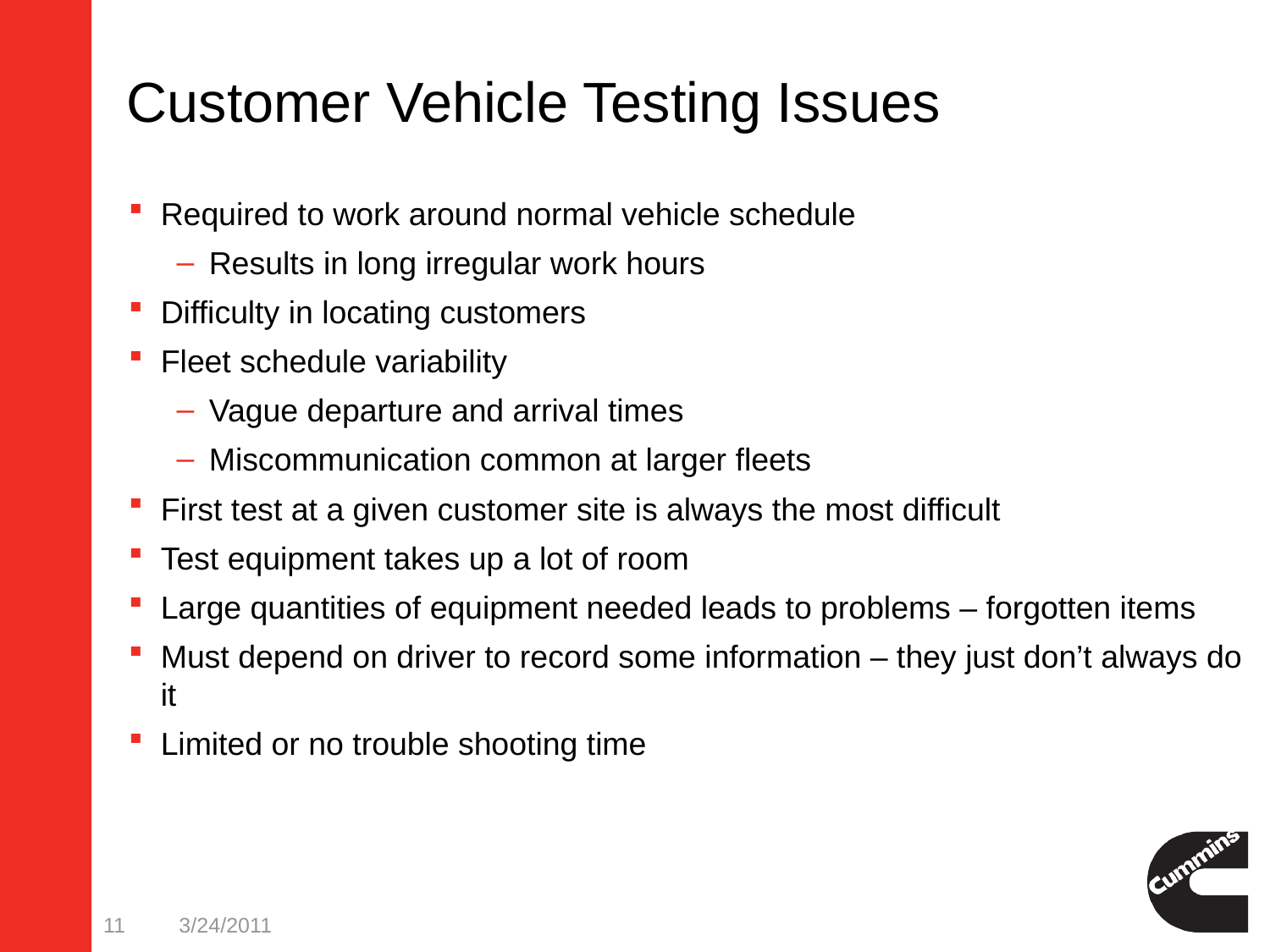

# Customer Vehicle Testing Issues
Required to work around normal vehicle schedule
Results in long irregular work hours
Difficulty in locating customers
Fleet schedule variability
Vague departure and arrival times
Miscommunication common at larger fleets
First test at a given customer site is always the most difficult
Test equipment takes up a lot of room
Large quantities of equipment needed leads to problems – forgotten items
Must depend on driver to record some information – they just don’t always do it
Limited or no trouble shooting time
11
3/24/2011